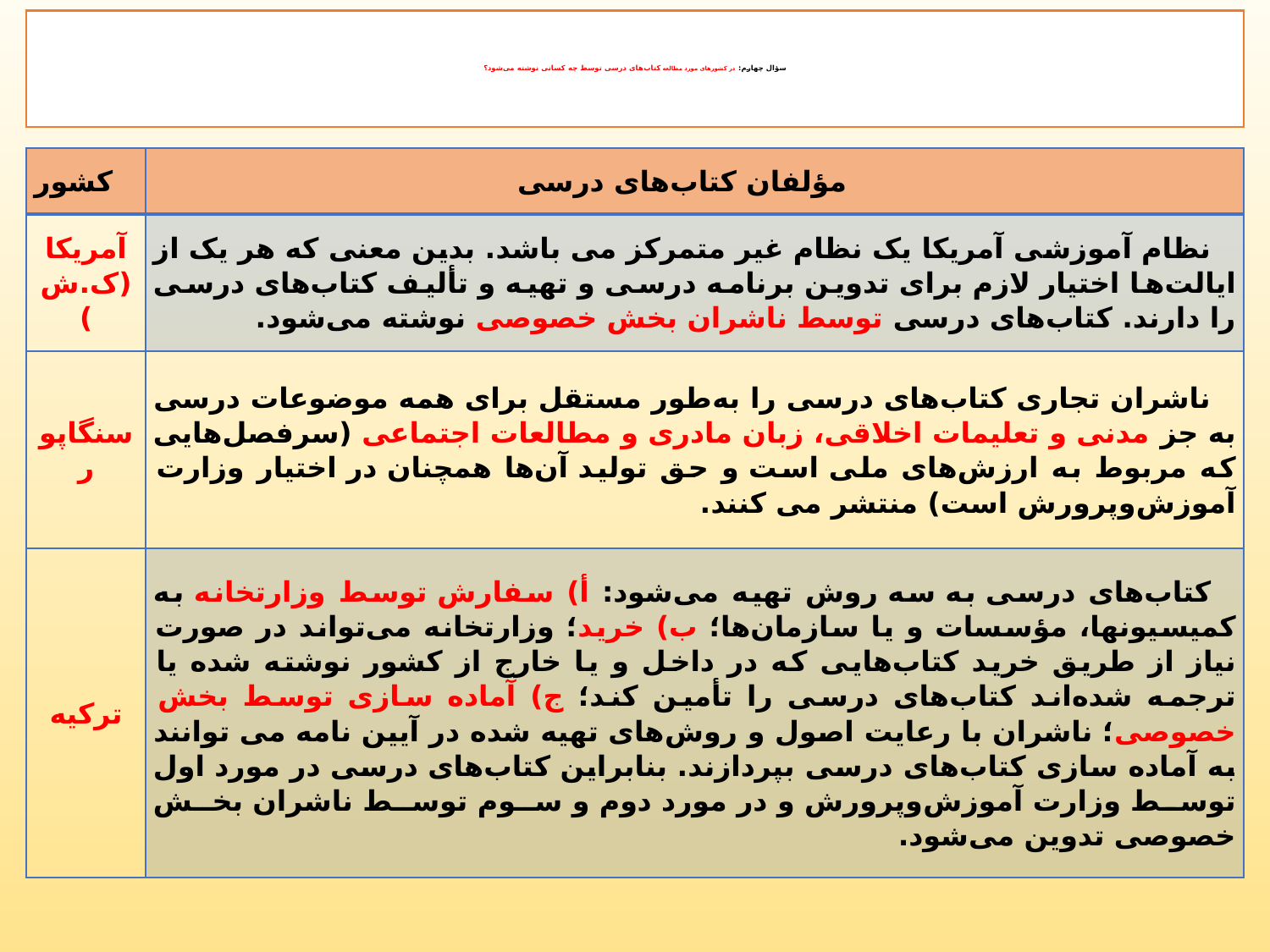

# سؤال چهارم: در کشورهای مورد مطالعه کتاب‌های درسی توسط چه کسانی نوشته می‌شود؟
| کشور | مؤلفان کتاب‌های درسی |
| --- | --- |
| آمریکا (ک.ش) | نظام آموزشی آمریکا یک نظام غیر متمرکز می باشد. بدین معنی که هر یک از ایالت‌ها اختیار لازم برای تدوین برنامه درسی و تهیه و تألیف کتاب‌های درسی را دارند. کتاب‌های درسی توسط ناشران بخش خصوصی نوشته می‌شود. |
| سنگاپور | ناشران تجاری کتاب‌های درسی را به‌طور مستقل برای همه موضوعات درسی به جز مدنی و تعلیمات اخلاقی، زبان مادری و مطالعات اجتماعی (سرفصل‌هایی که مربوط به ارزش‌های ملی است و حق تولید آن‌ها همچنان در اختیار وزارت آموزش‌وپرورش است) منتشر می کنند. |
| ترکیه | کتاب‌های درسی به سه روش تهیه می‌شود: أ) سفارش توسط وزارتخانه به کمیسیونها، مؤسسات و یا سازمان‌ها؛ ب) خرید؛ وزارتخانه می‌تواند در صورت نیاز از طریق خرید کتاب‌هایی که در داخل و یا خارج از کشور نوشته شده یا ترجمه شده‌اند کتاب‌های درسی را تأمین کند؛ ج) آماده سازی توسط بخش خصوصی؛ ناشران با رعایت اصول و روش‌های تهیه شده در آیین نامه می توانند به آماده سازی کتاب‌های درسی بپردازند. بنابراین کتاب‌های درسی در مورد اول توسط وزارت آموزش‌وپرورش و در مورد دوم و سوم توسط ناشران بخش خصوصی تدوین می‌شود. |